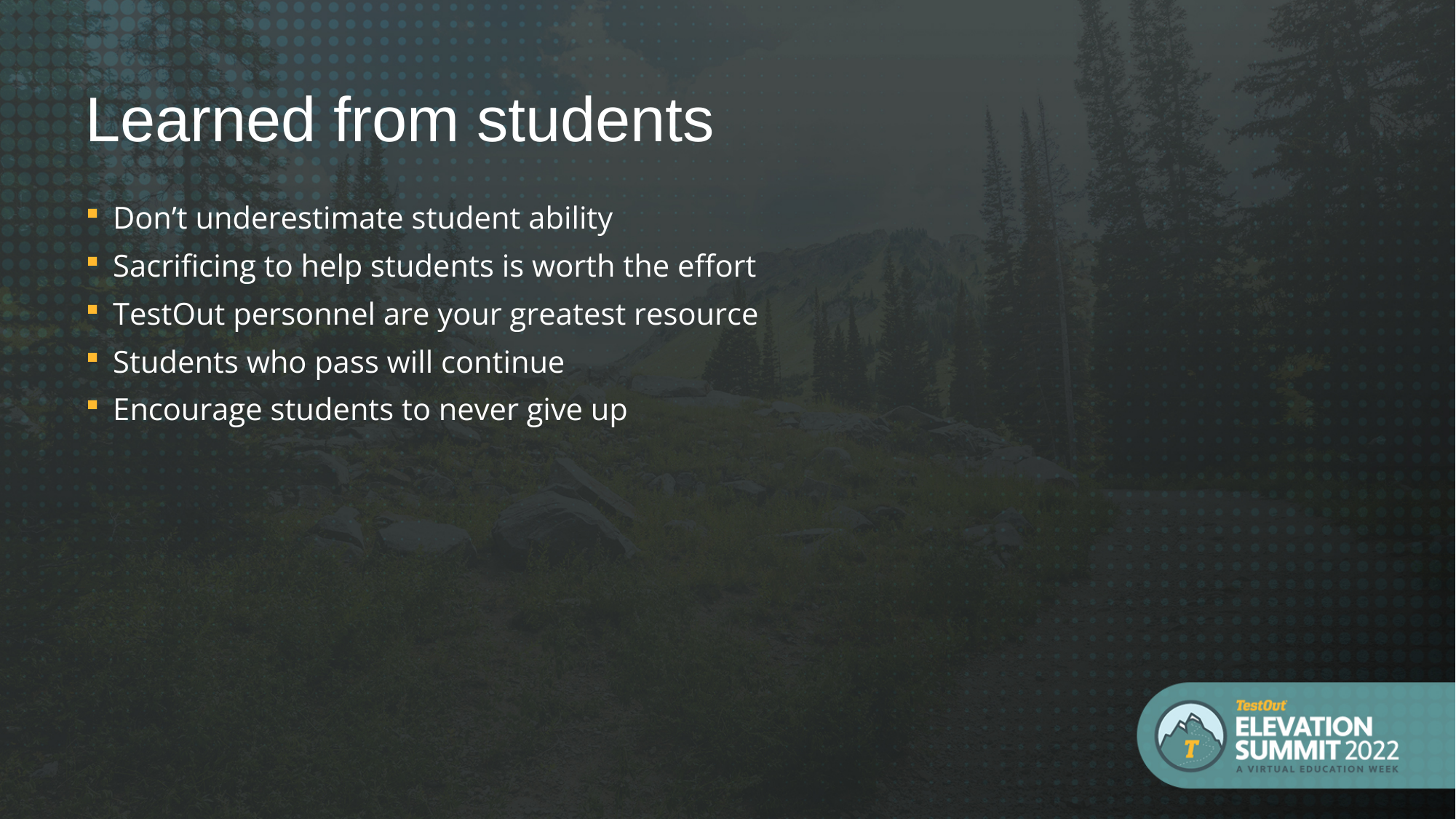

Learned from students
Don’t underestimate student ability
Sacrificing to help students is worth the effort
TestOut personnel are your greatest resource
Students who pass will continue
Encourage students to never give up